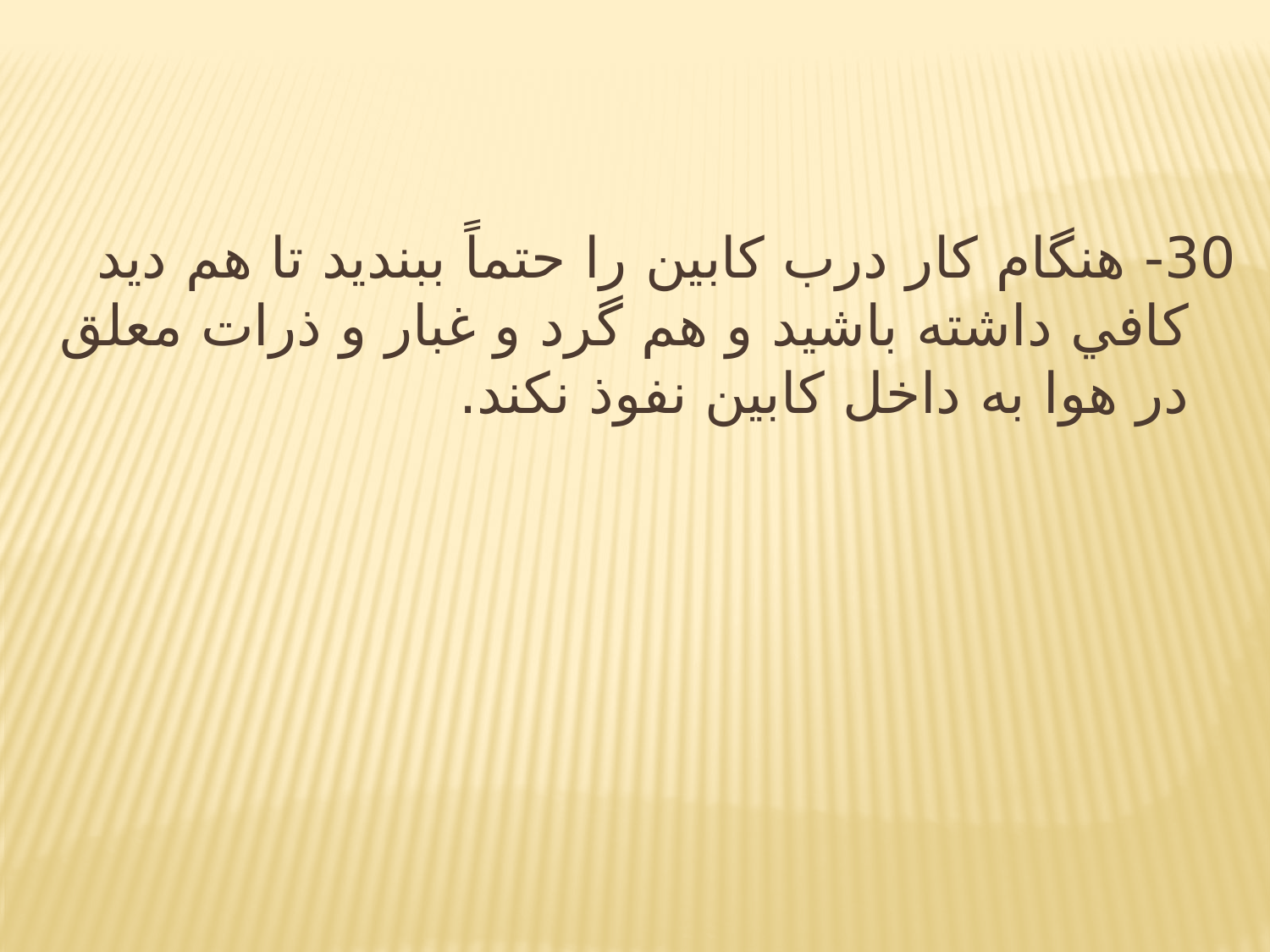

30- هنگام كار درب كابين را حتماً ببنديد تا هم ديد كافي داشته باشيد و هم گرد و غبار و ذرات معلق در هوا به داخل كابين نفوذ نكند.